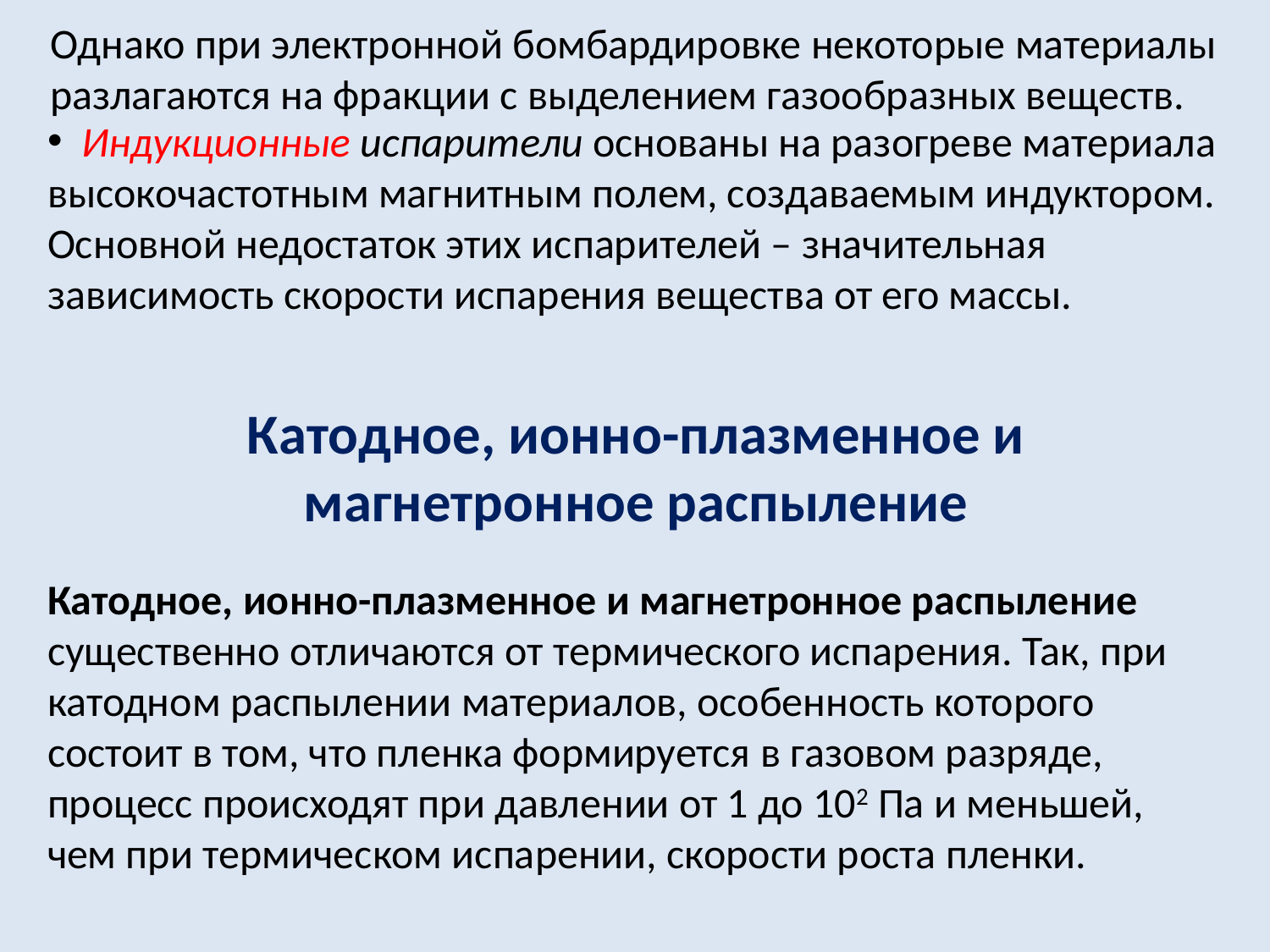

Однако при электронной бомбардировке некоторые материалы разлагаются на фракции с выделением газообразных веществ.
  Индукционные испарители основаны на разогреве материала высокочастотным магнитным полем, создаваемым индуктором. Основной недостаток этих испарителей – значительная зависимость скорости испарения вещества от его массы.
# Катодное, ионно-плазменное и магнетронное распыление
Катодное, ионно-плазменное и магнетронное распыление существенно отличаются от термического испарения. Так, при катодном распылении материалов, особенность которого состоит в том, что пленка формируется в газовом разряде, процесс происходят при давлении от 1 до 102 Па и меньшей, чем при термическом испарении, скорости роста пленки.